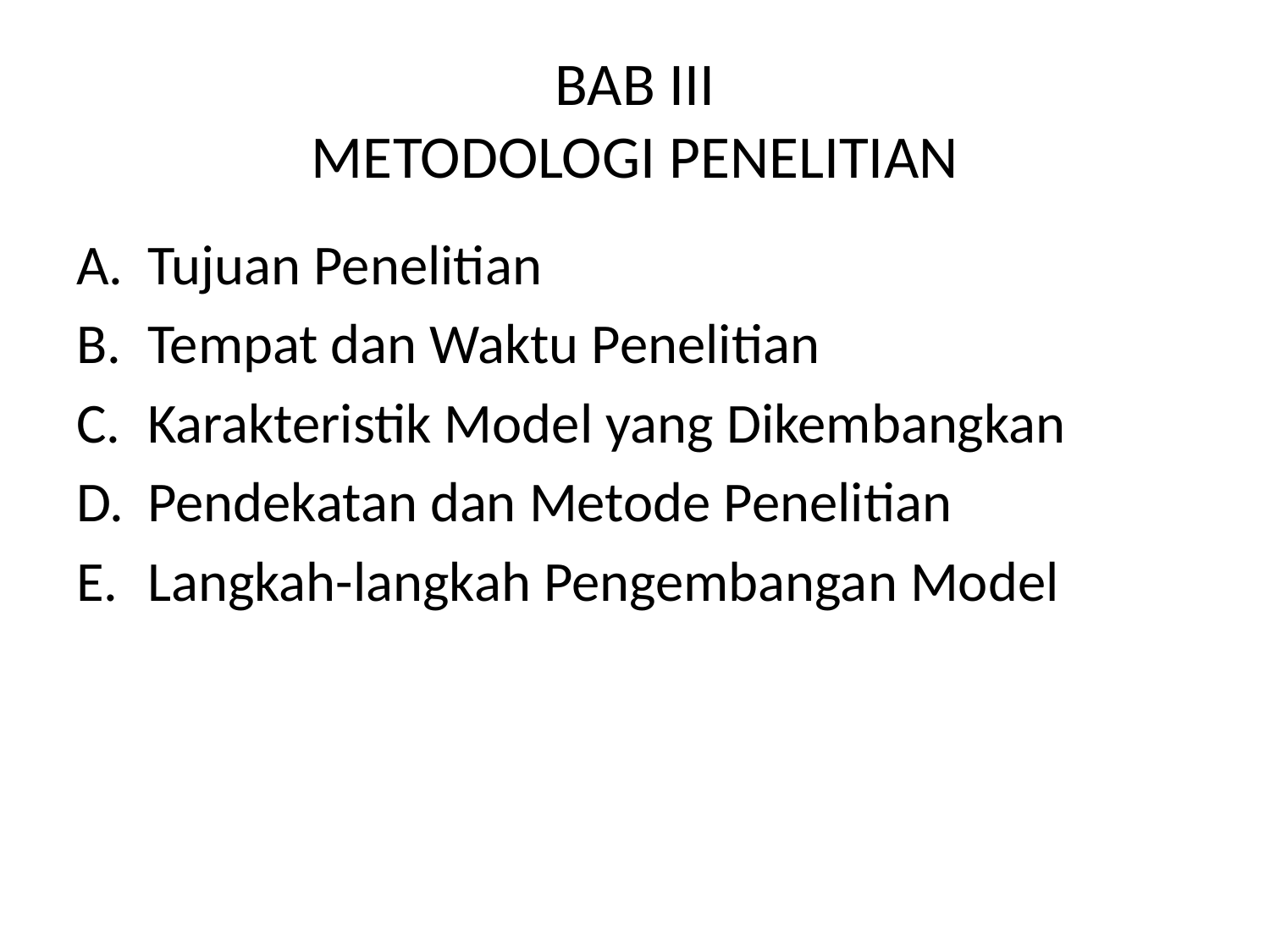

# BAB III METODOLOGI PENELITIAN
Tujuan Penelitian
Tempat dan Waktu Penelitian
Karakteristik Model yang Dikembangkan
Pendekatan dan Metode Penelitian
Langkah-langkah Pengembangan Model